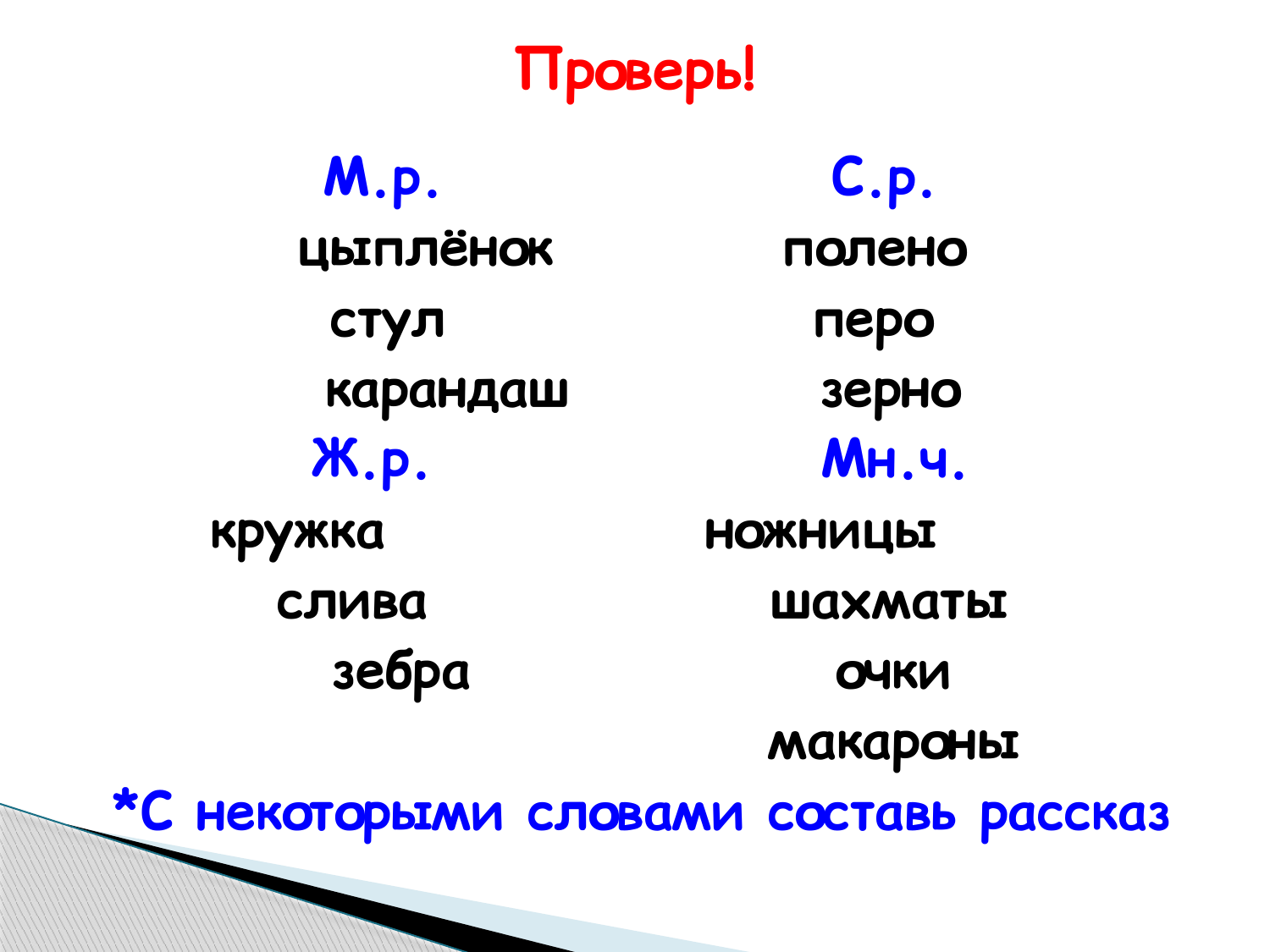

# Проверь!
М.р.                 С.р.
цыплёнок          полено
стул                перо
карандаш           зерно
Ж.р.                 Мн.ч.
кружка              ножницы
слива               шахматы
зебра                очки
                      макароны
*С некоторыми словами составь рассказ